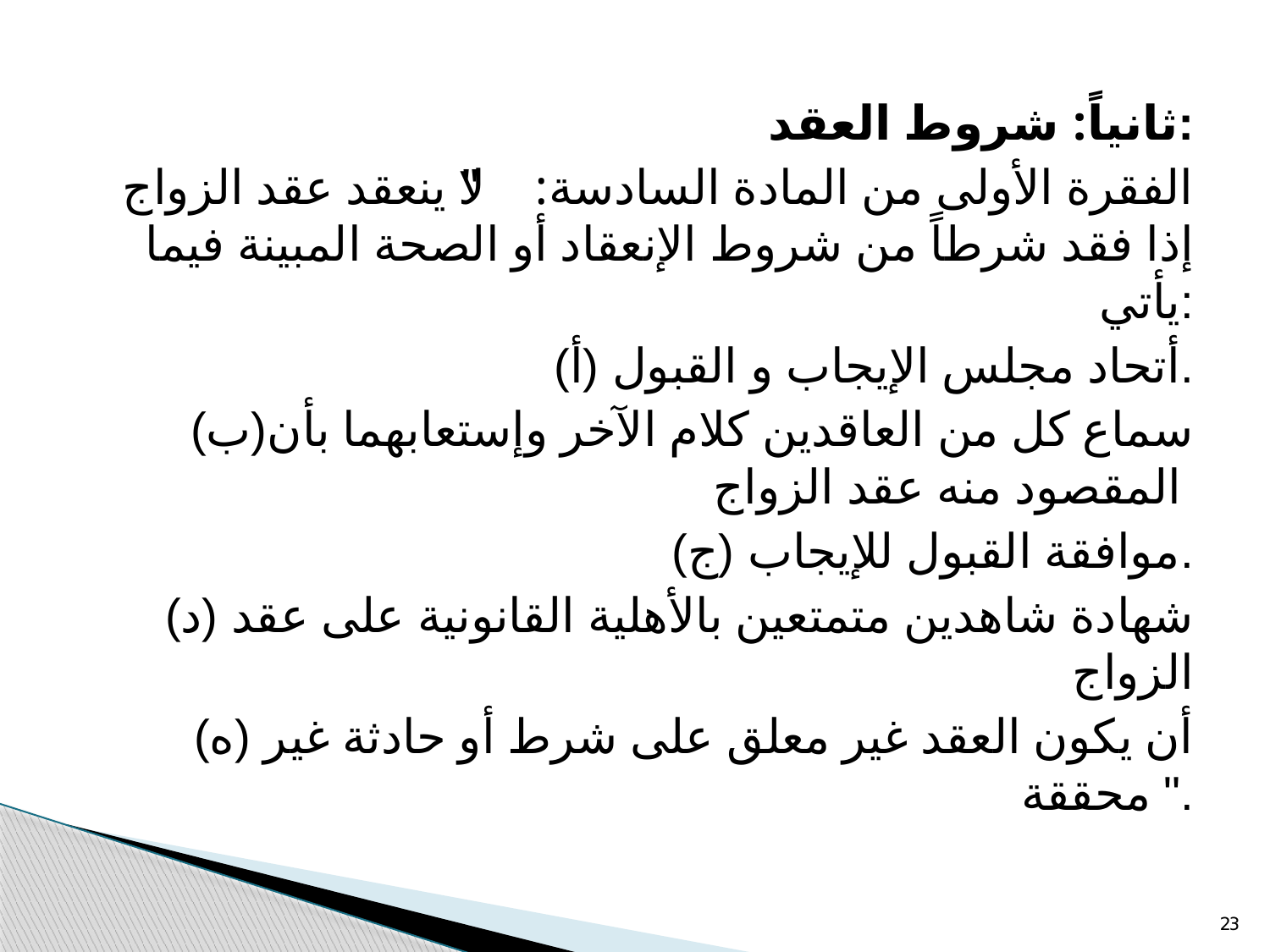

ثانياً: شروط العقد:
الفقرة الأولى من المادة السادسة:  "لا ينعقد عقد الزواج إذا فقد شرطاً من شروط الإنعقاد أو الصحة المبينة فيما يأتي:
(أ) أتحاد مجلس الإيجاب و القبول.
(ب)سماع كل من العاقدين كلام الآخر وإستعابهما بأن المقصود منه عقد الزواج
(ج) موافقة القبول للإيجاب.
(د) شهادة شاهدين متمتعين بالأهلية القانونية على عقد الزواج
(ه) أن يكون العقد غير معلق على شرط أو حادثة غير محققة ".
23